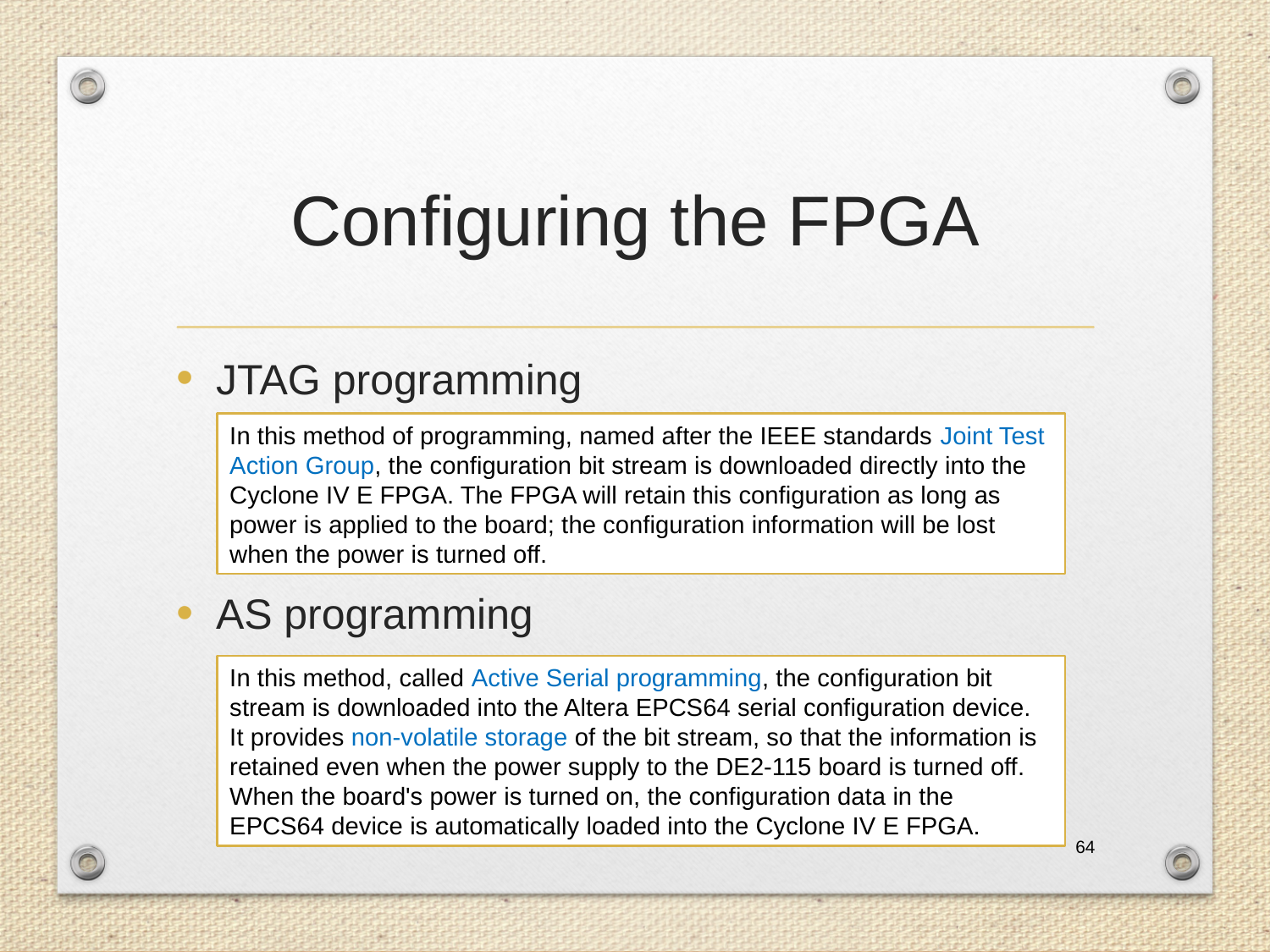

# Configuring the FPGA
JTAG programming

AS programming
In this method of programming, named after the IEEE standards Joint Test Action Group, the configuration bit stream is downloaded directly into the Cyclone IV E FPGA. The FPGA will retain this configuration as long as power is applied to the board; the configuration information will be lost when the power is turned off.
In this method, called Active Serial programming, the configuration bit stream is downloaded into the Altera EPCS64 serial configuration device. It provides non-volatile storage of the bit stream, so that the information is retained even when the power supply to the DE2-115 board is turned off. When the board's power is turned on, the configuration data in the EPCS64 device is automatically loaded into the Cyclone IV E FPGA.
64